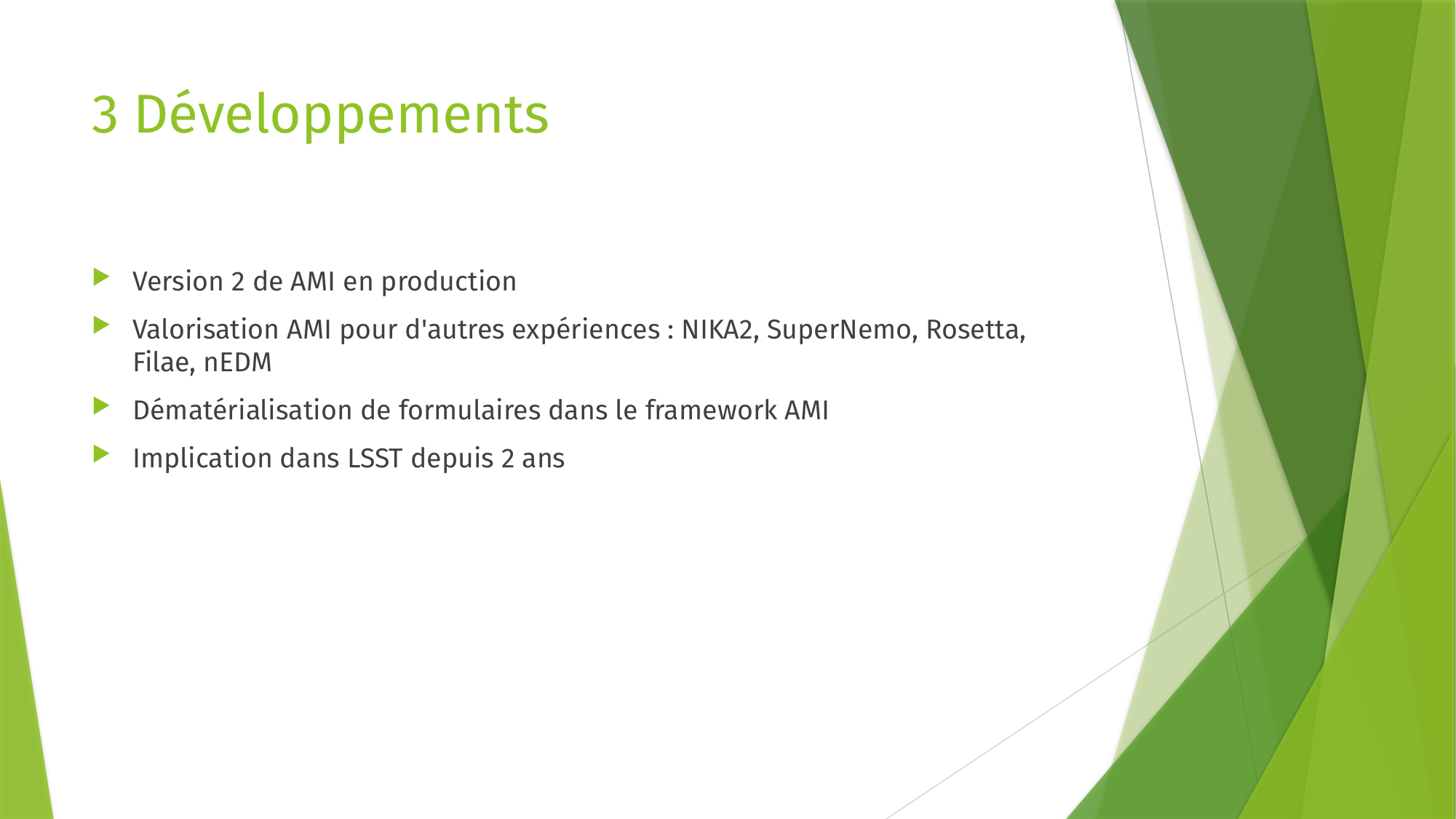

# 3 Développements
Version 2 de AMI en production
Valorisation AMI pour d'autres expériences : NIKA2, SuperNemo, Rosetta, Filae, nEDM
Dématérialisation de formulaires dans le framework AMI
Implication dans LSST depuis 2 ans